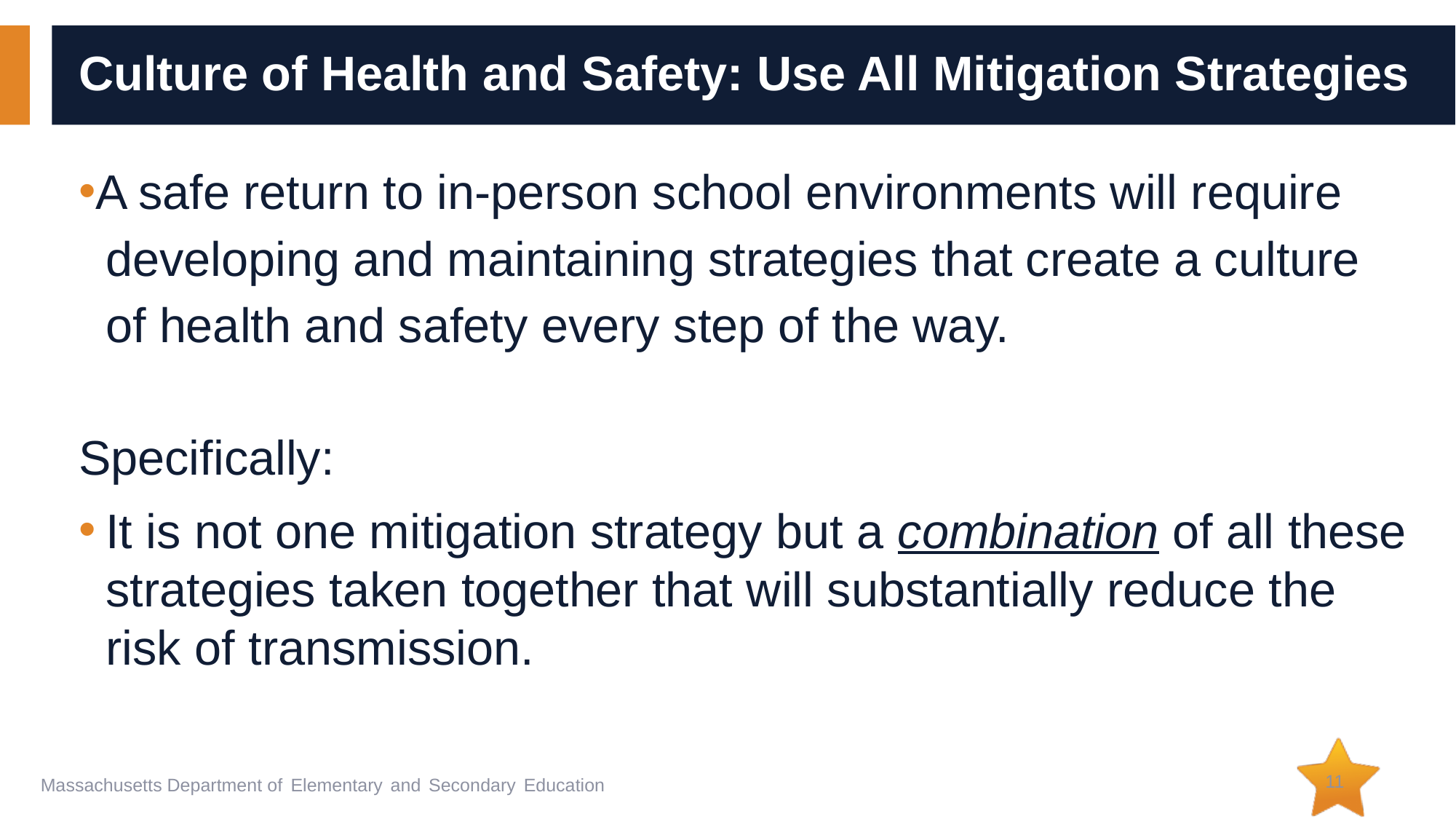

# Culture of Health and Safety: Use All Mitigation Strategies
A safe return to in-person school environments will require
  developing and maintaining strategies that create a culture
  of health and safety every step of the way.

Specifically:
It is not one mitigation strategy but a combination of all these strategies taken together that will substantially reduce the risk of transmission.
11